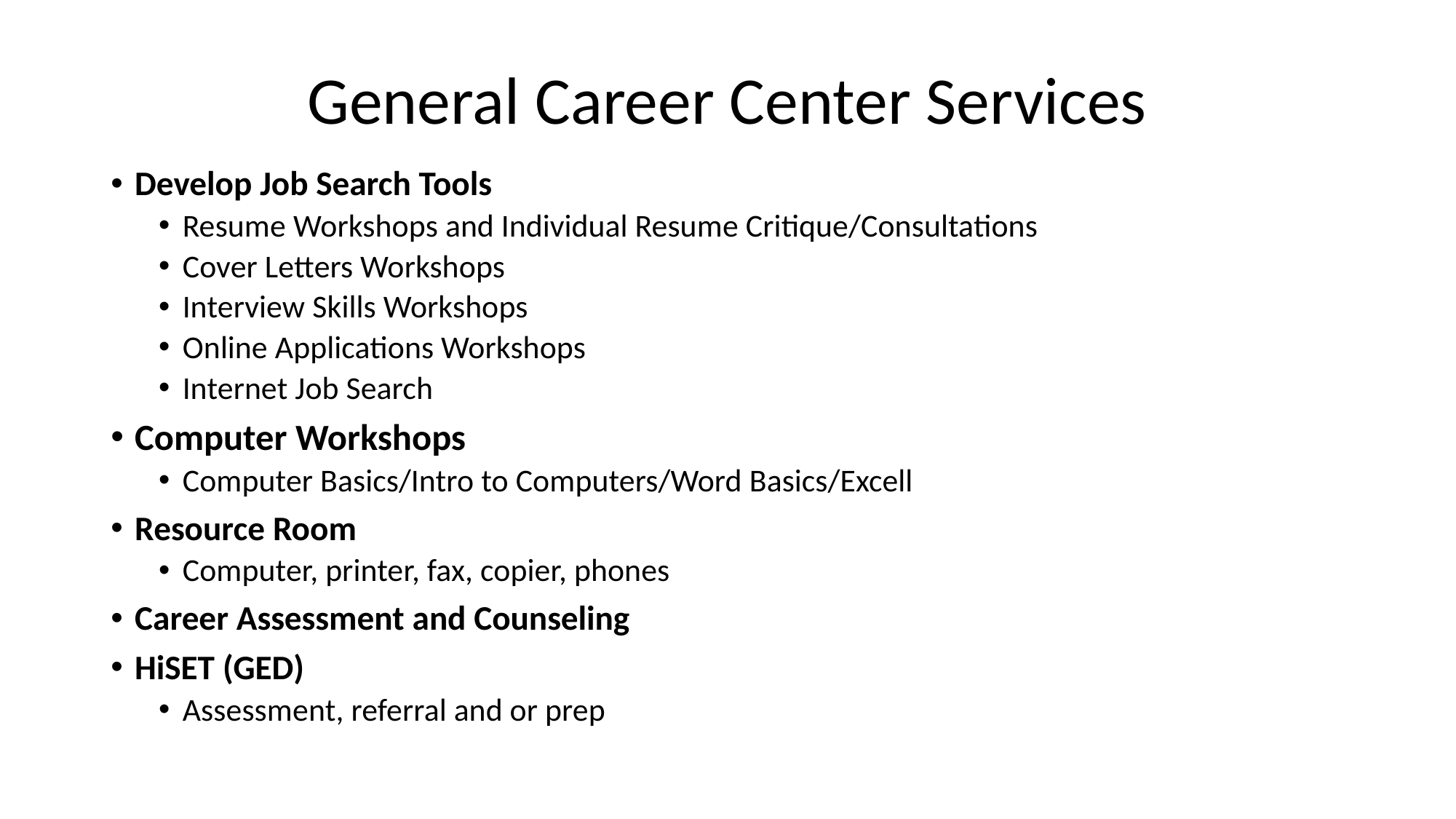

# General Career Center Services
Develop Job Search Tools
Resume Workshops and Individual Resume Critique/Consultations
Cover Letters Workshops
Interview Skills Workshops
Online Applications Workshops
Internet Job Search
Computer Workshops
Computer Basics/Intro to Computers/Word Basics/Excell
Resource Room
Computer, printer, fax, copier, phones
Career Assessment and Counseling
HiSET (GED)
Assessment, referral and or prep